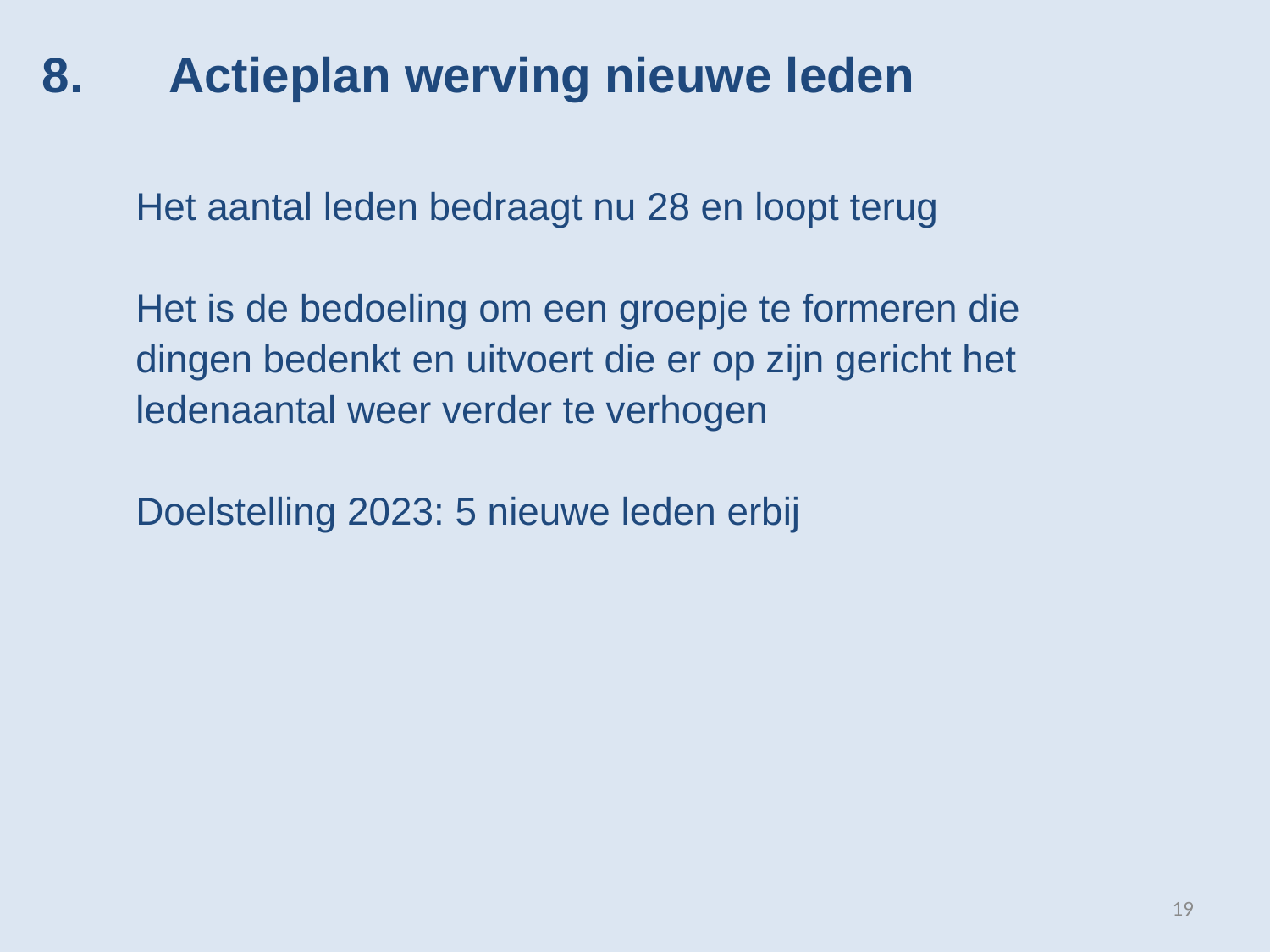

8.	Actieplan werving nieuwe leden
Het aantal leden bedraagt nu 28 en loopt terug

Het is de bedoeling om een groepje te formeren die dingen bedenkt en uitvoert die er op zijn gericht het ledenaantal weer verder te verhogen

Doelstelling 2023: 5 nieuwe leden erbij
19